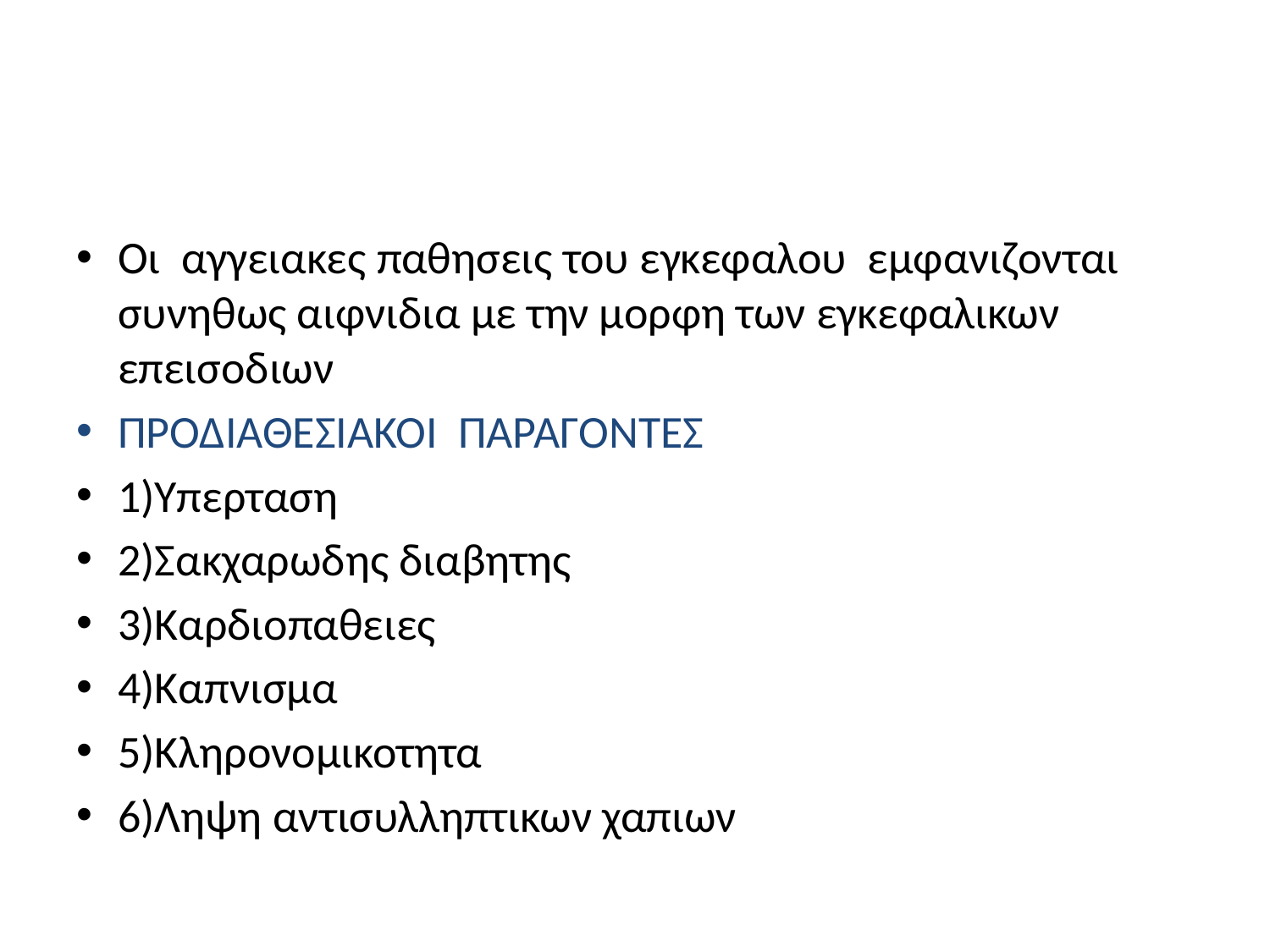

#
Οι  αγγειακες παθησεις του εγκεφαλου  εμφανιζονται συνηθως αιφνιδια με την μορφη των εγκεφαλικων επεισοδιων
ΠΡΟΔΙΑΘΕΣΙΑΚΟΙ  ΠΑΡΑΓΟΝΤΕΣ
1)Υπερταση
2)Σακχαρωδης διαβητης
3)Καρδιοπαθειες
4)Καπνισμα
5)Κληρονομικοτητα
6)Ληψη αντισυλληπτικων χαπιων